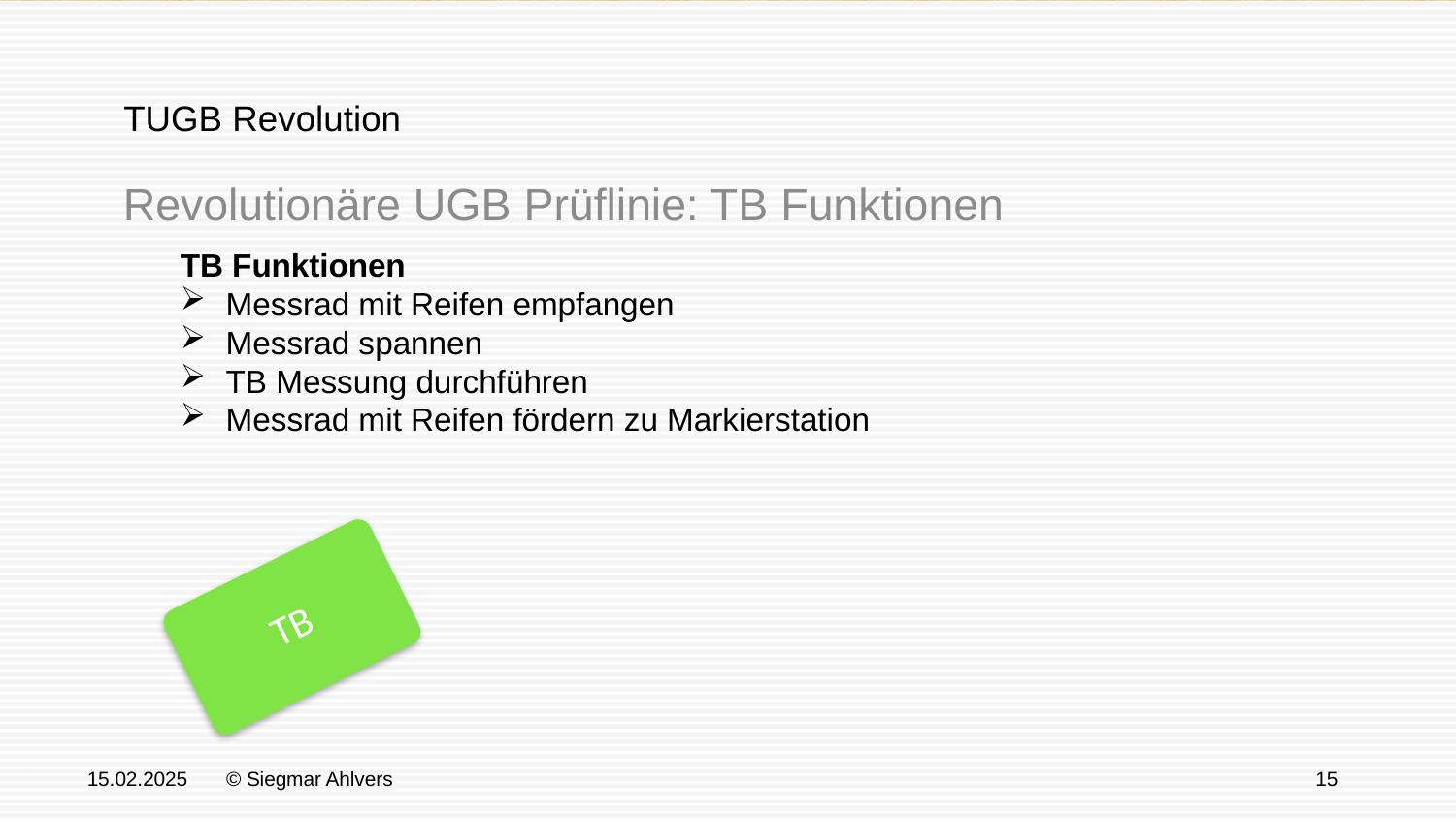

# TUGB Revolution
Revolutionäre UGB Prüflinie: TB Funktionen

TB Funktionen
Messrad mit Reifen empfangen
Messrad spannen
TB Messung durchführen
Messrad mit Reifen fördern zu Markierstation

TB
15.02.2025
© Siegmar Ahlvers
15